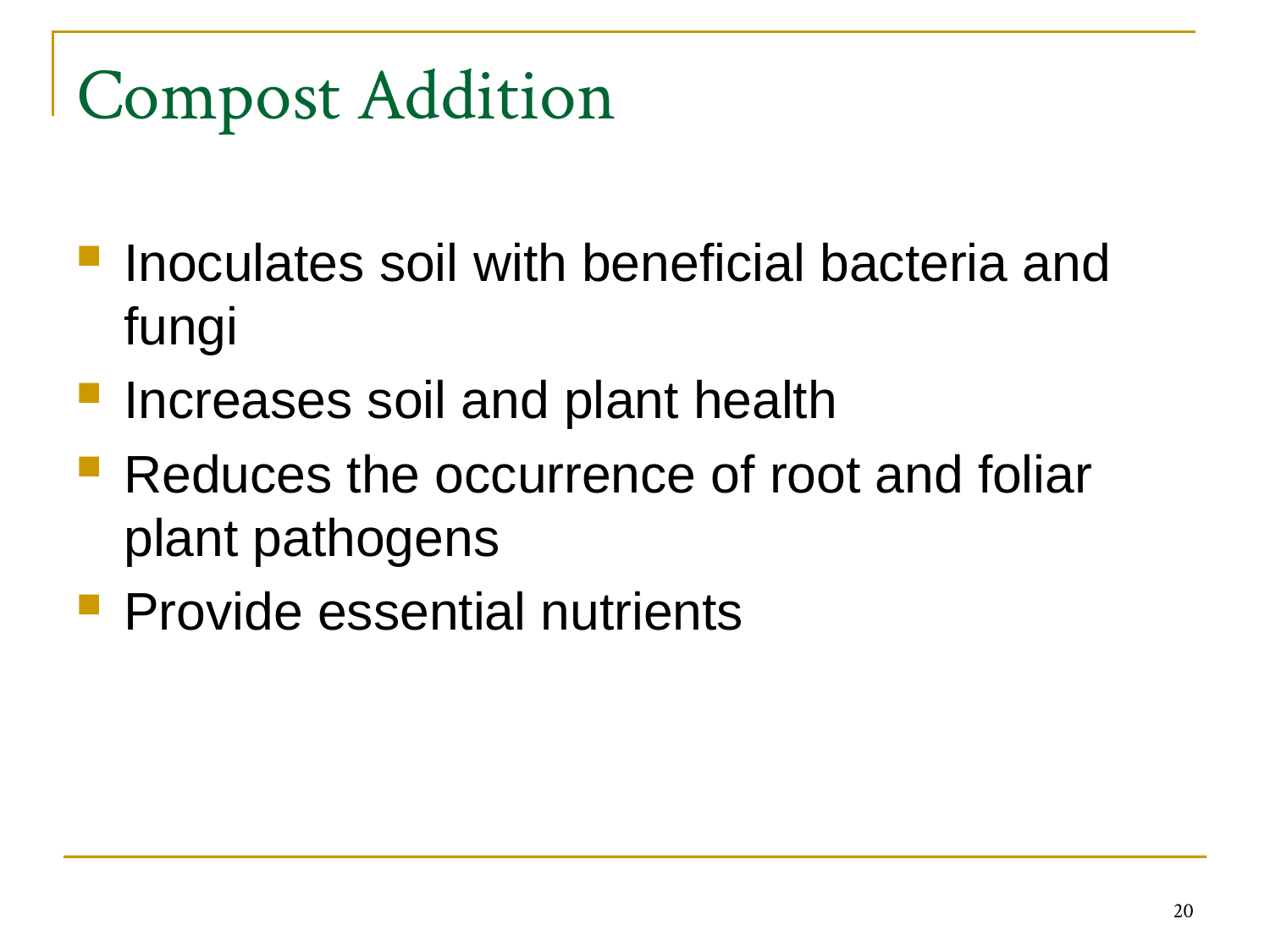

# Compost Addition
Inoculates soil with beneficial bacteria and fungi
Increases soil and plant health
Reduces the occurrence of root and foliar plant pathogens
Provide essential nutrients
20